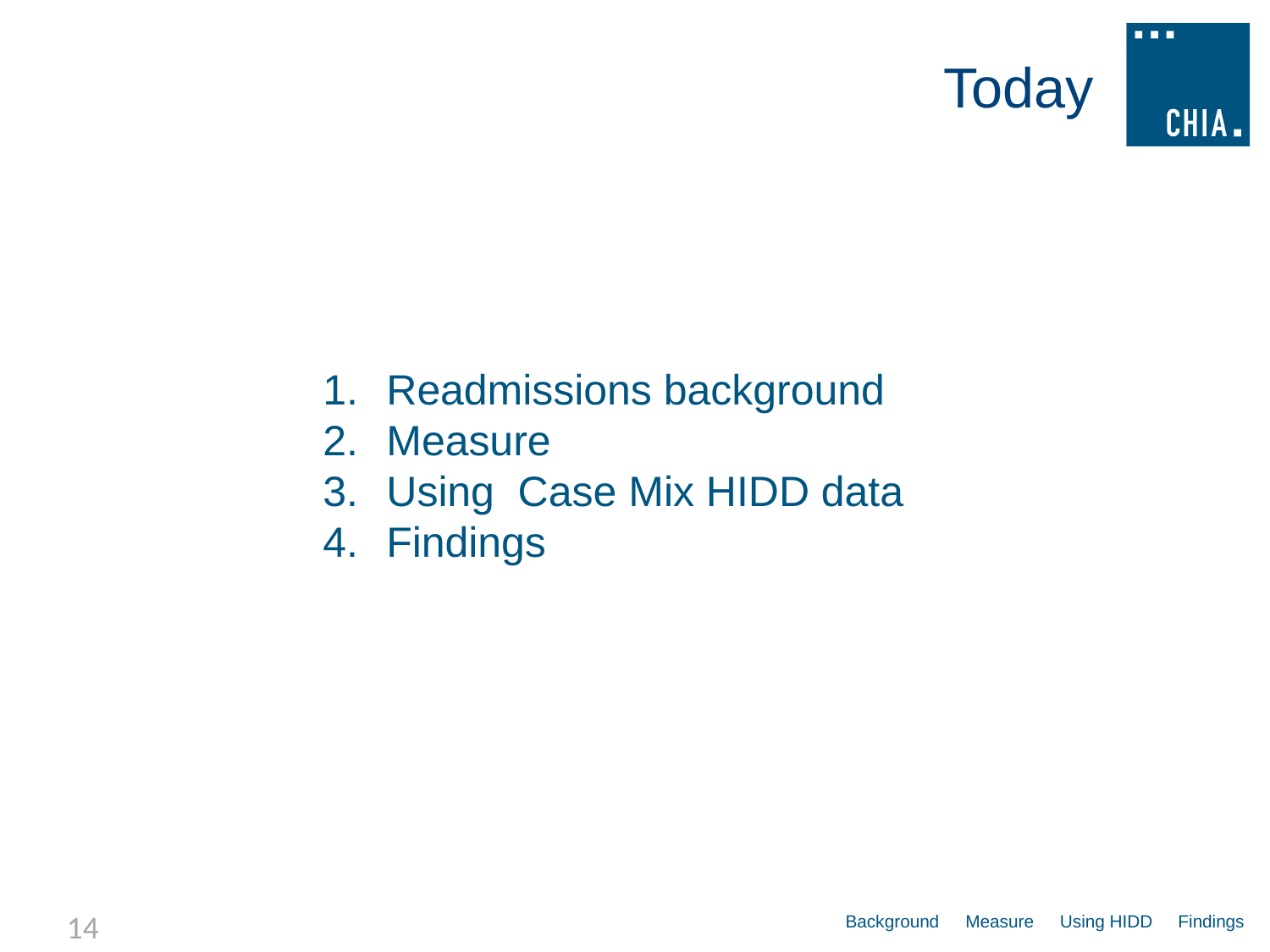

# Today
Readmissions background
Measure
Using  Case Mix HIDD data
Findings

Measure
Using HIDD
Findings
Background